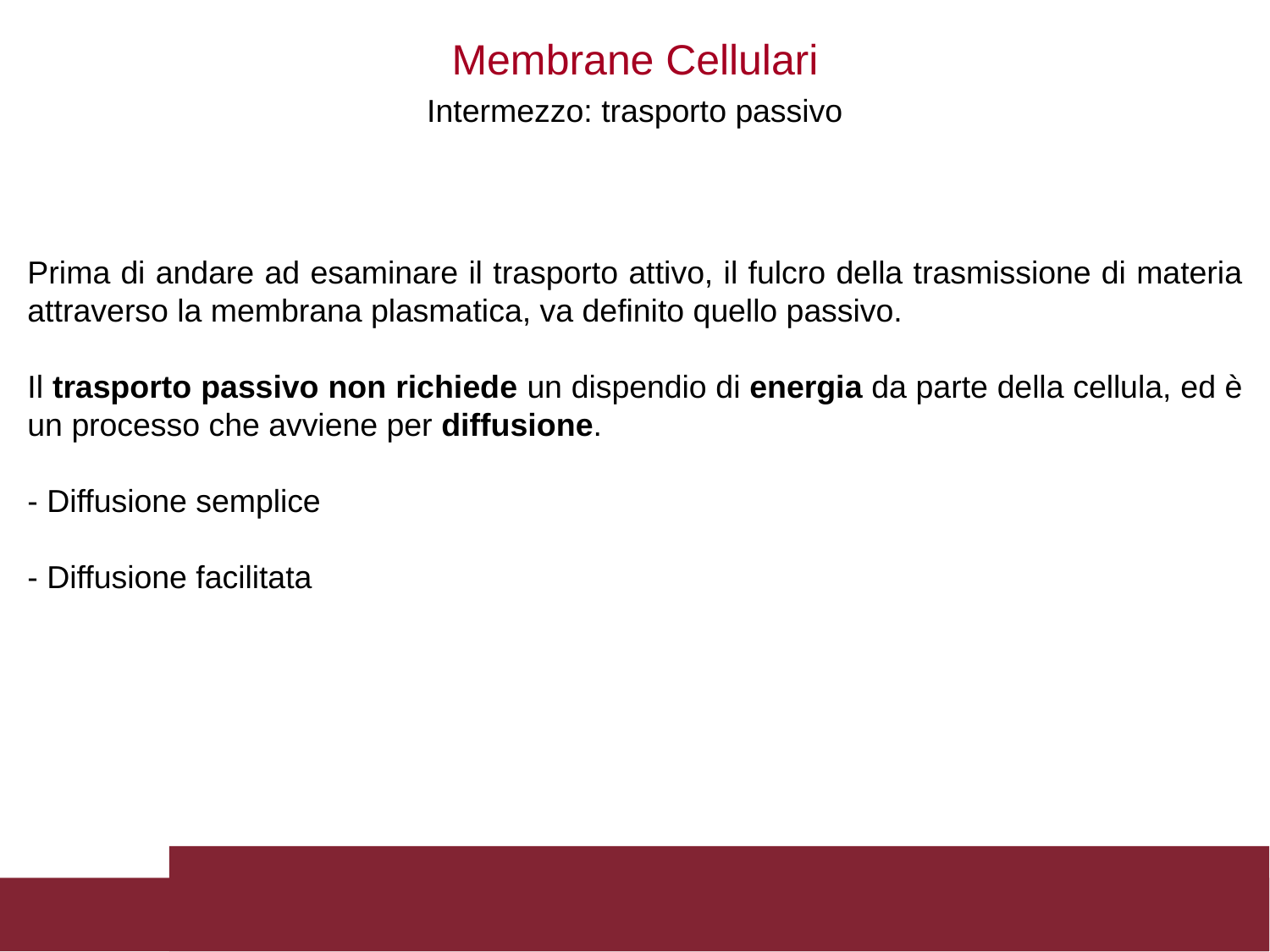

Membrane Cellulari
Intermezzo: trasporto passivo
Prima di andare ad esaminare il trasporto attivo, il fulcro della trasmissione di materia attraverso la membrana plasmatica, va definito quello passivo.

Il trasporto passivo non richiede un dispendio di energia da parte della cellula, ed è un processo che avviene per diffusione.

- Diffusione semplice

- Diffusione facilitata